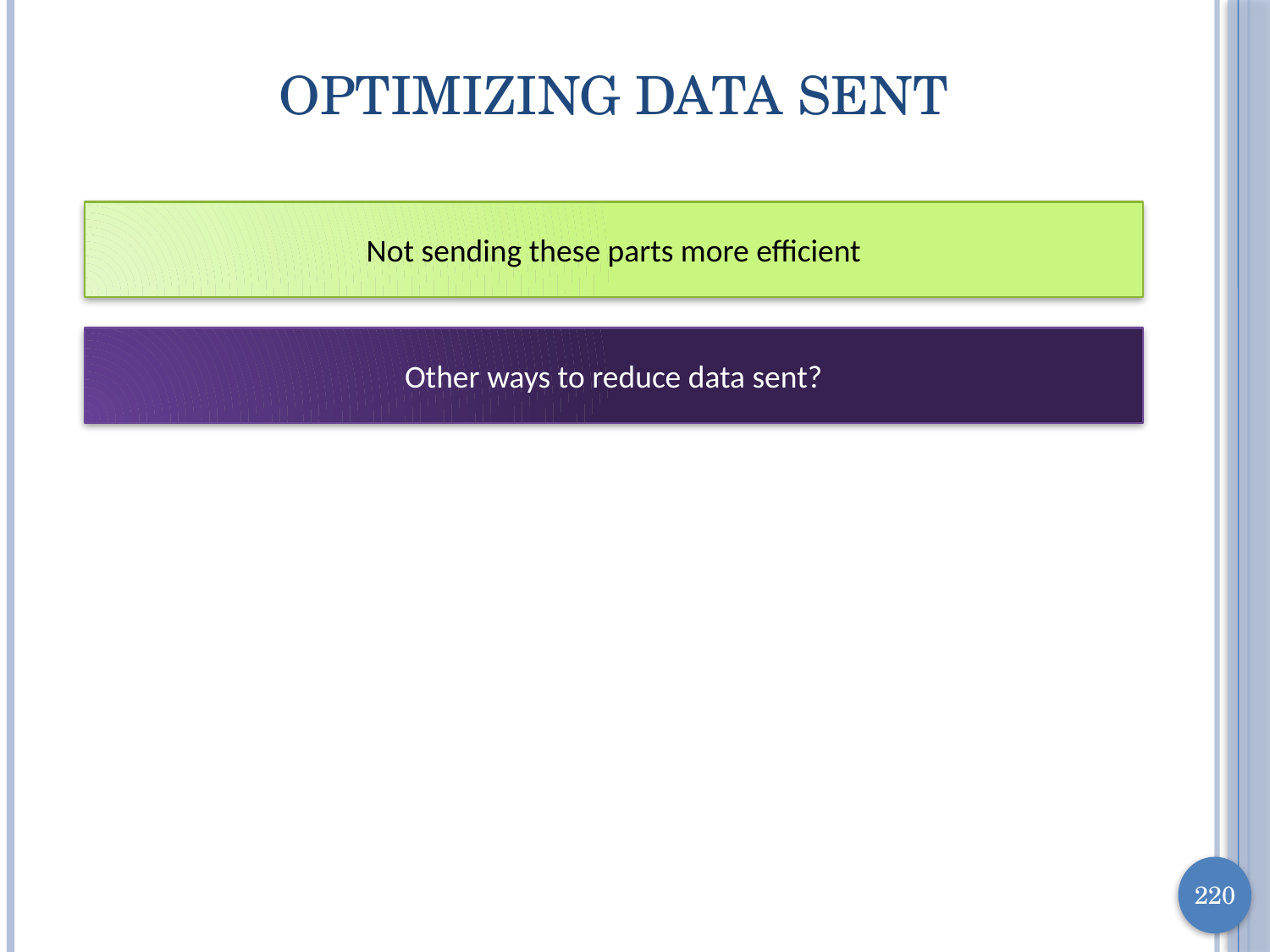

# Optimizing Data Sent
Not sending these parts more efficient
Other ways to reduce data sent?